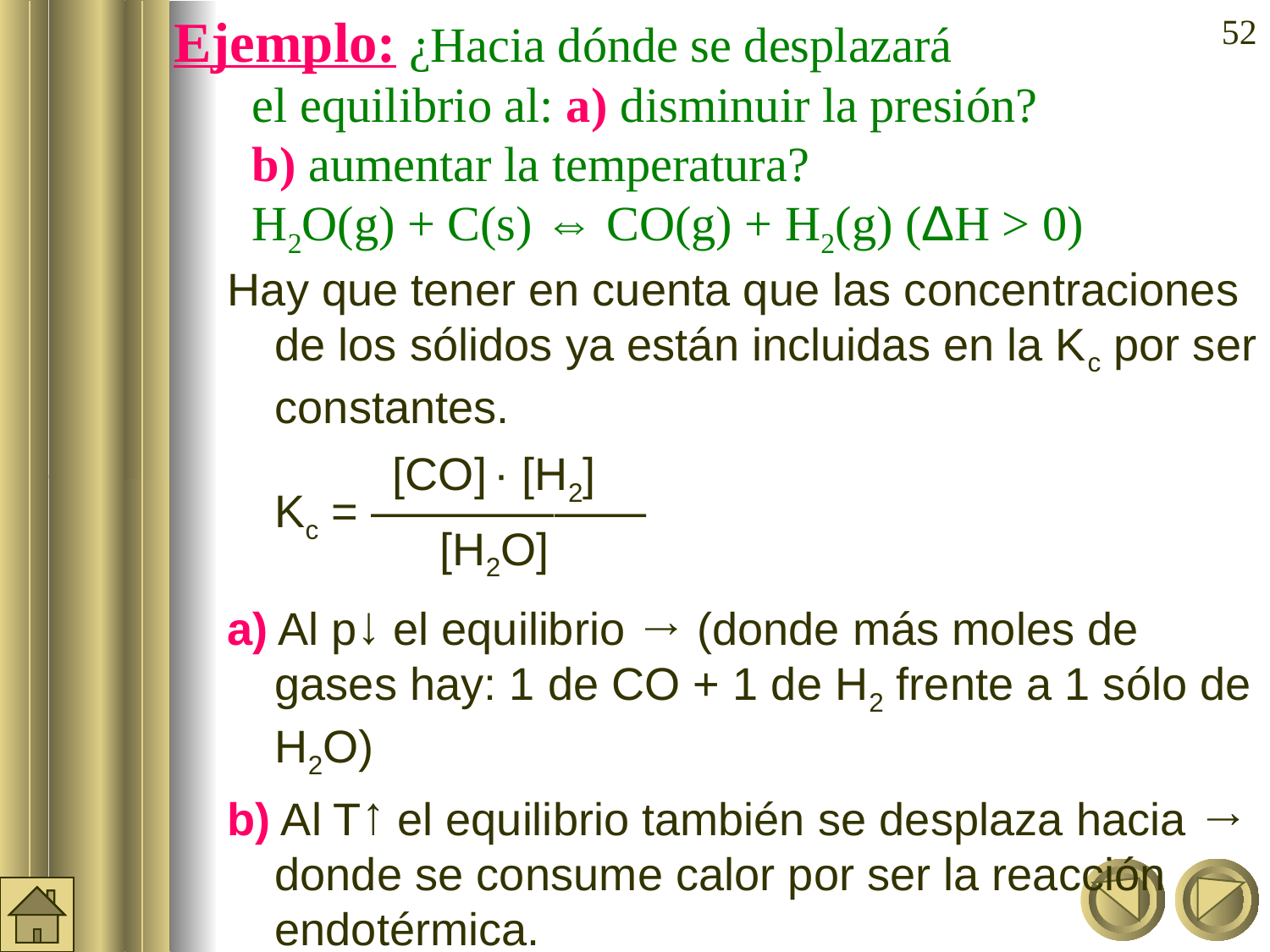

52
Ejemplo: ¿Hacia dónde se desplazará
el equilibrio al: a) disminuir la presión?
b) aumentar la temperatura?
H2O(g) + C(s) ⇔ CO(g) + H2(g) (ΔH > 0)
Hay que tener en cuenta que las concentraciones de los sólidos ya están incluidas en la Kc por ser constantes.
             [CO] · [H2]
Kc = ——————
             [H2O]
a) Al p↓ el equilibrio → (donde más moles de gases hay: 1 de CO + 1 de H2 frente a 1 sólo de H2O)
b) Al T↑ el equilibrio también se desplaza hacia → donde se consume calor por ser la reacción endotérmica.